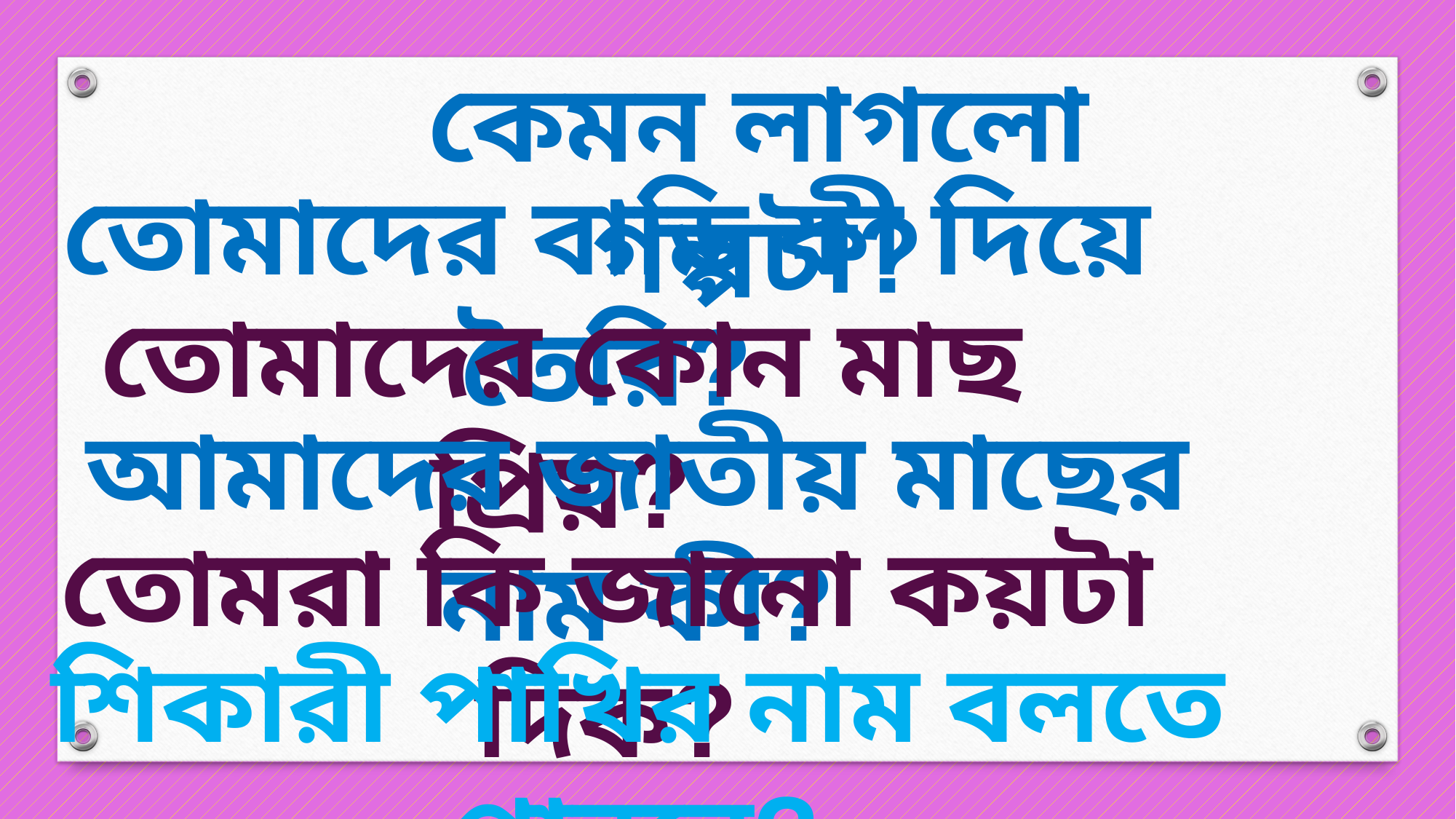

কেমন লাগলো গল্পটা?
তোমাদের বাড়ি কী দিয়ে তৈরি?
তোমাদের কোন মাছ প্রিয়?
আমাদের জাতীয় মাছের নাম কী?
তোমরা কি জানো কয়টা দিক?
শিকারী পাখির নাম বলতে পারবে?